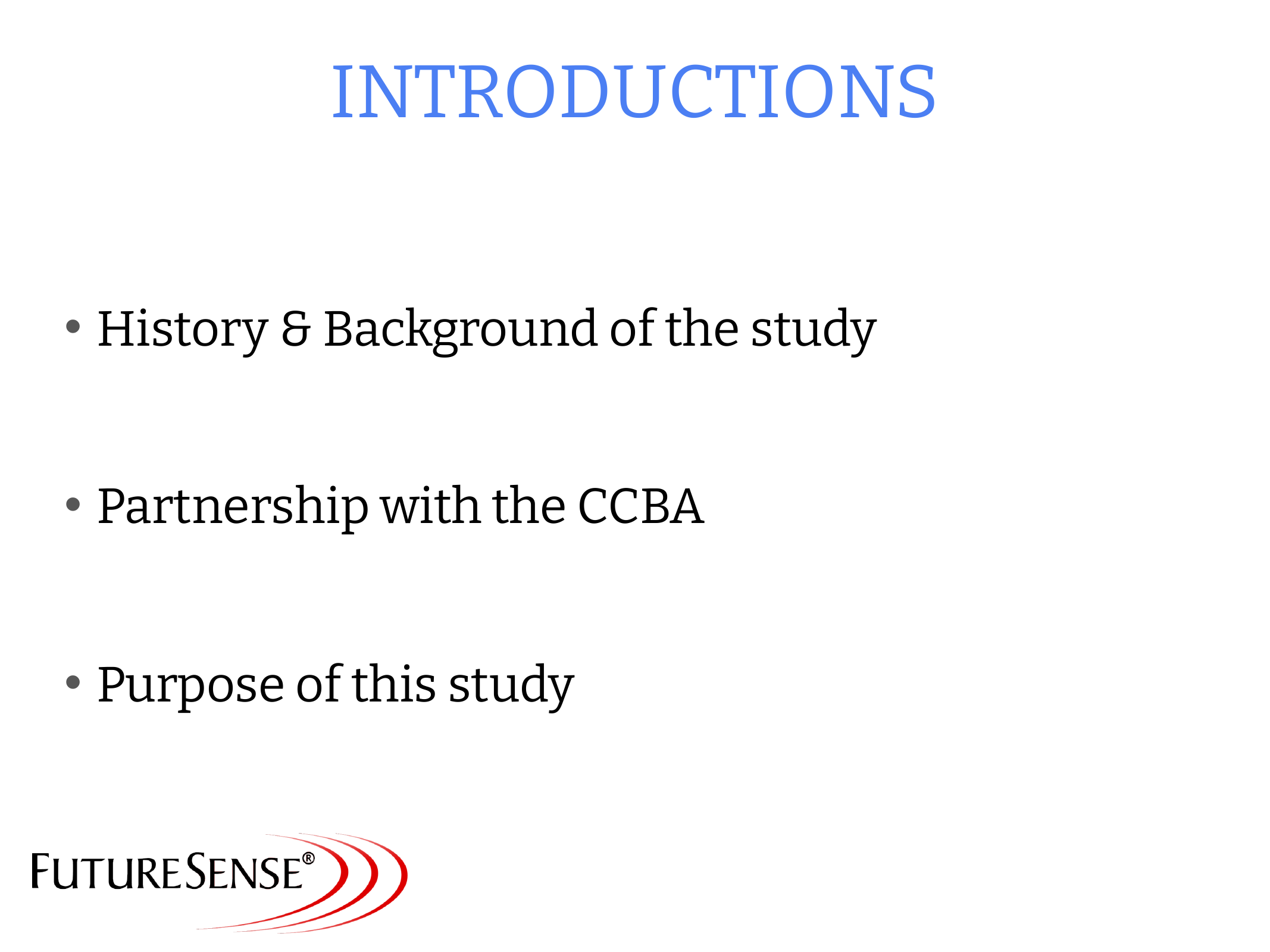

# Introductions
History & Background of the study

Partnership with the CCBA

Purpose of this study